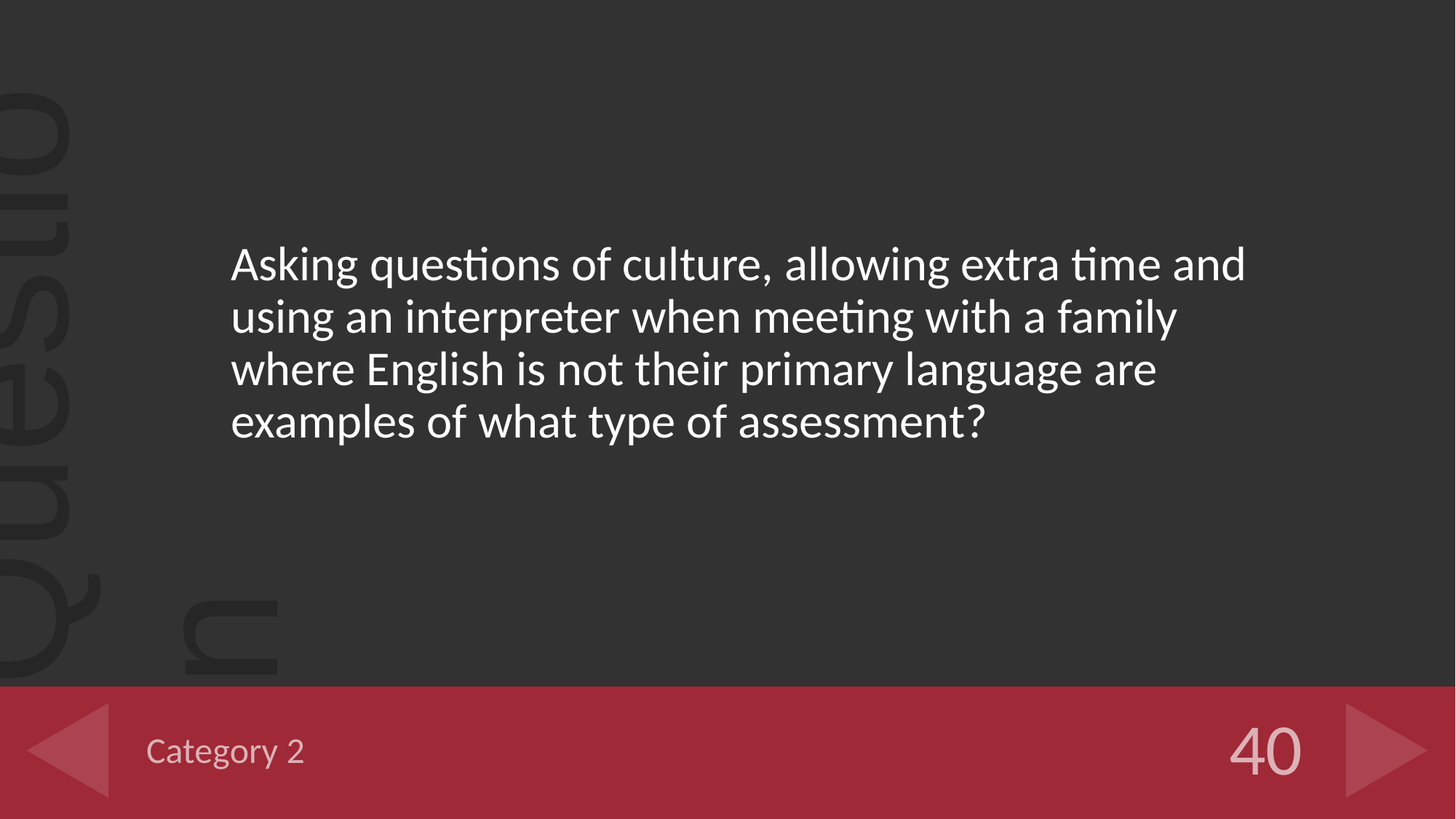

Asking questions of culture, allowing extra time and using an interpreter when meeting with a family where English is not their primary language are examples of what type of assessment?
# Category 2
40